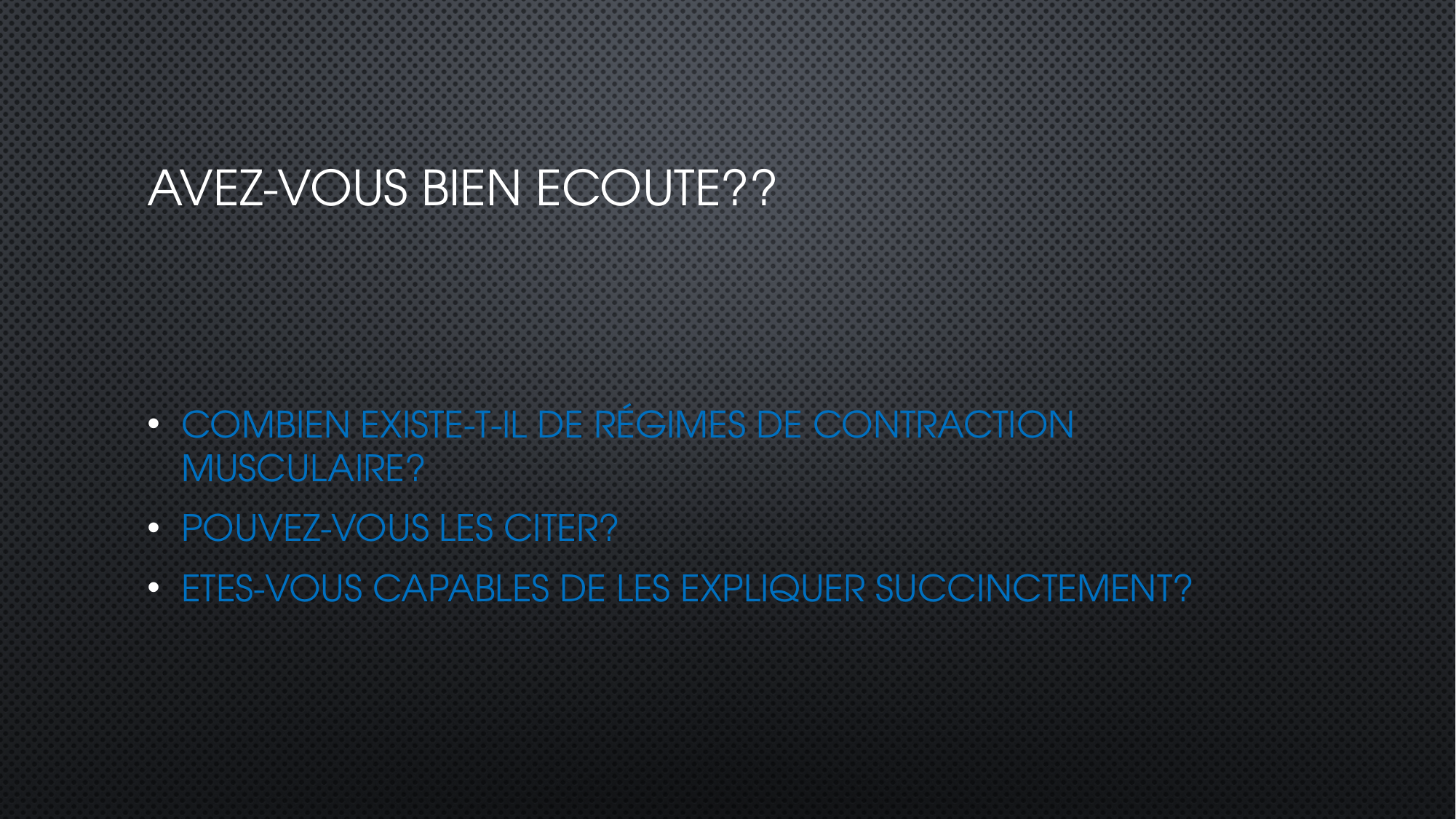

# AVEZ-VOUS BIEN ECOUTE??
Combien existe-t-il de régimes de contraction musculaire?
Pouvez-vous les citer?
Etes-vous capables de les expliquer succinctement?